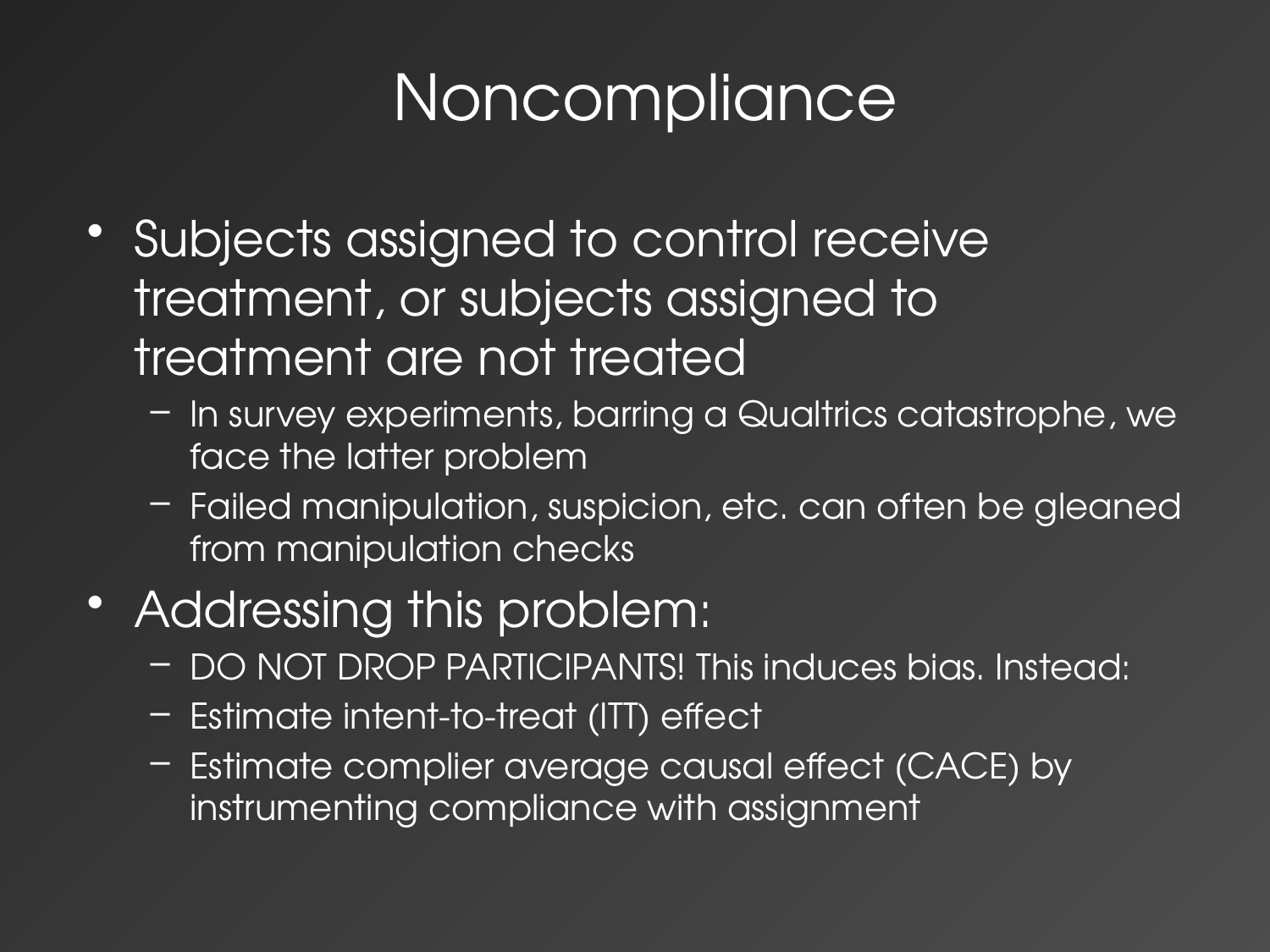

# Noncompliance
Subjects assigned to control receive treatment, or subjects assigned to treatment are not treated
In survey experiments, barring a Qualtrics catastrophe, we face the latter problem
Failed manipulation, suspicion, etc. can often be gleaned from manipulation checks
Addressing this problem:
DO NOT DROP PARTICIPANTS! This induces bias. Instead:
Estimate intent-to-treat (ITT) effect
Estimate complier average causal effect (CACE) by instrumenting compliance with assignment